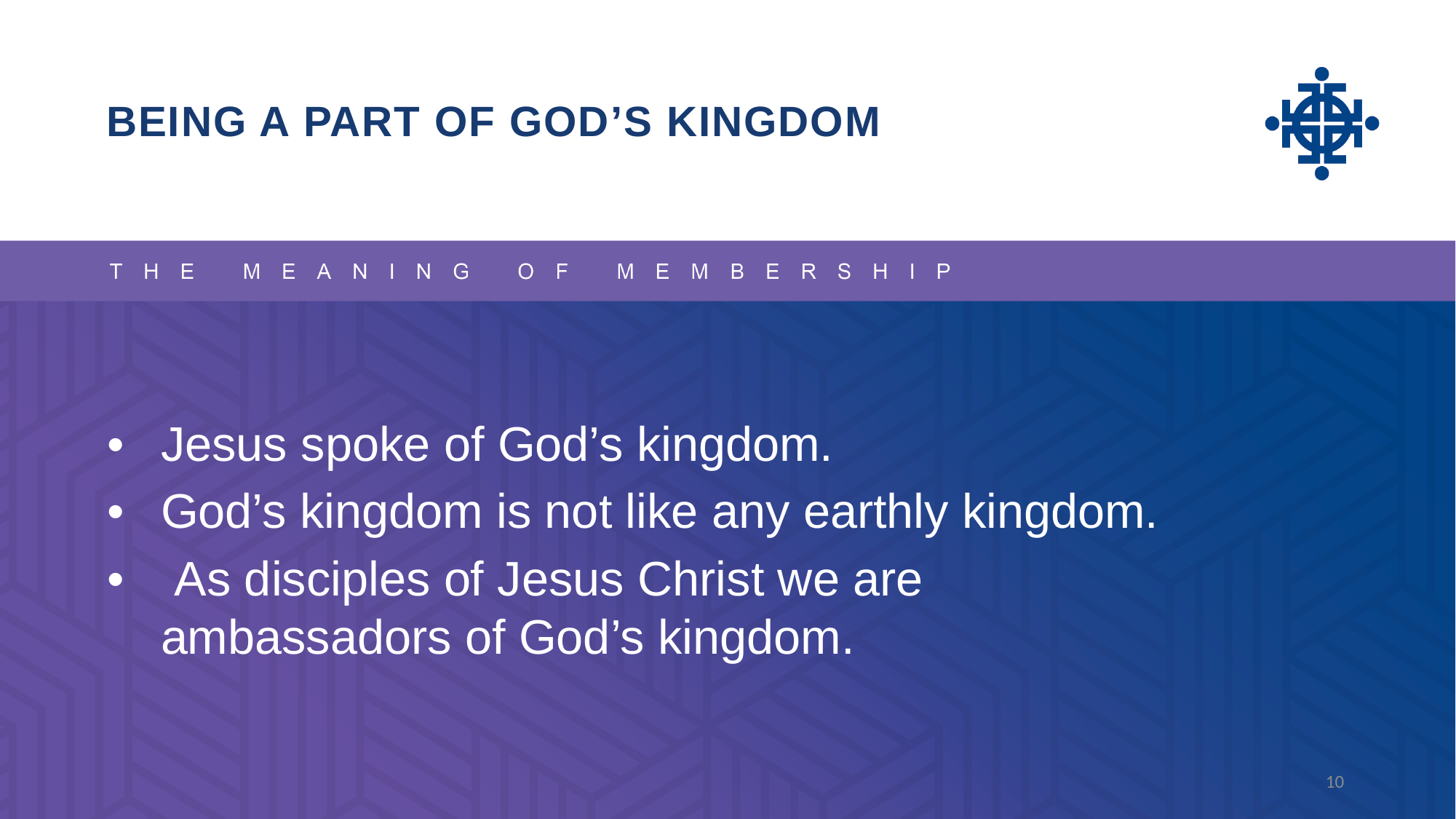

BEING A PART OF GOD’S KINGDOM
•	Jesus spoke of God’s kingdom.
• 	God’s kingdom is not like any earthly kingdom.
•	 As disciples of Jesus Christ we are
	ambassadors of God’s kingdom.
10